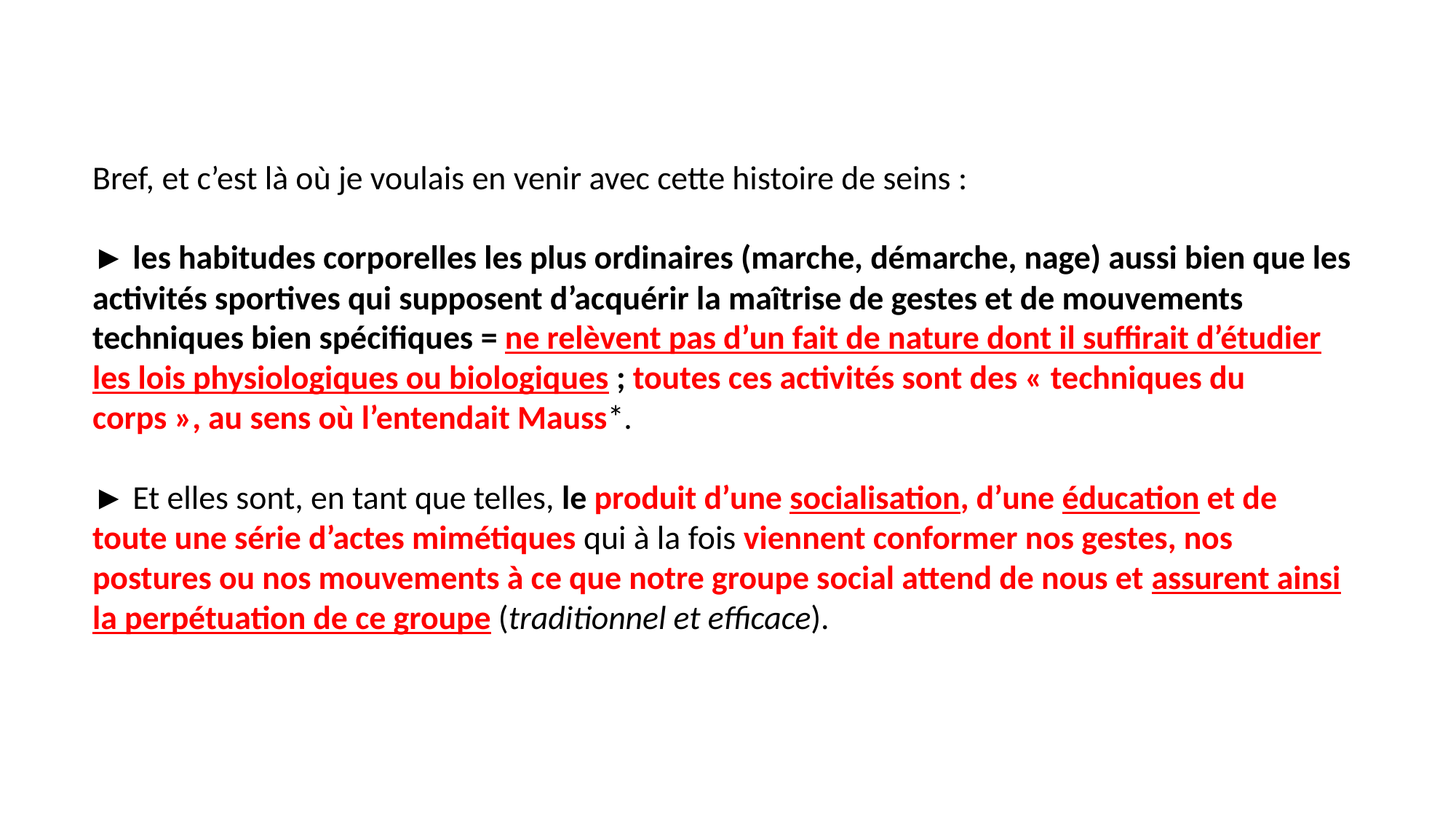

# Bref, et c’est là où je voulais en venir avec cette histoire de seins : ► les habitudes corporelles les plus ordinaires (marche, démarche, nage) aussi bien que les activités sportives qui supposent d’acquérir la maîtrise de gestes et de mouvements techniques bien spécifiques = ne relèvent pas d’un fait de nature dont il suffirait d’étudier les lois physiologiques ou biologiques ; toutes ces activités sont des « techniques du corps », au sens où l’entendait Mauss*. ► Et elles sont, en tant que telles, le produit d’une socialisation, d’une éducation et de toute une série d’actes mimétiques qui à la fois viennent conformer nos gestes, nos postures ou nos mouvements à ce que notre groupe social attend de nous et assurent ainsi la perpétuation de ce groupe (traditionnel et efficace).